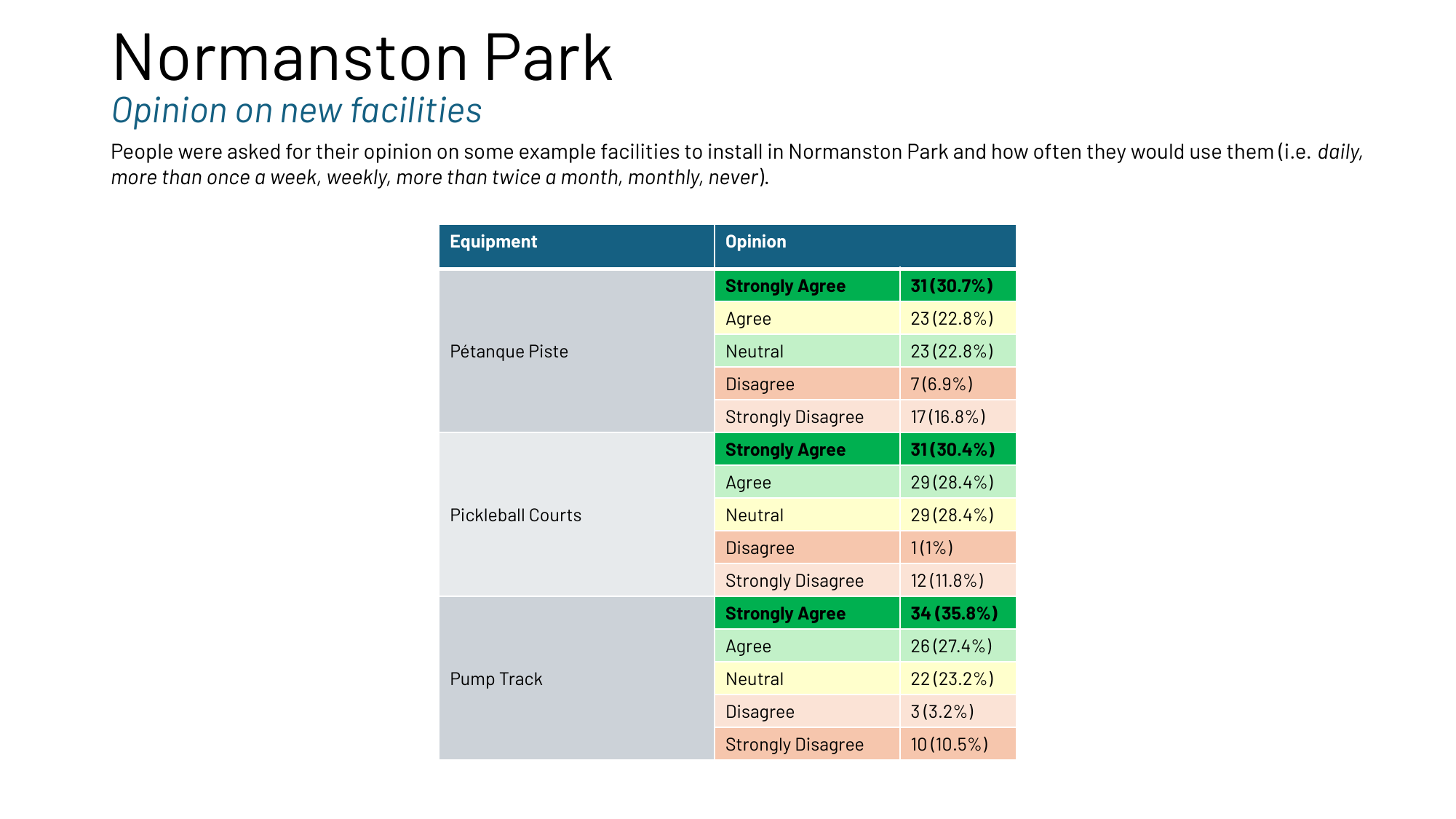

# Normanston Park
Opinion on new facilities
People were asked for their opinion on some example facilities to install in Normanston Park and how often they would use them (i.e. daily, more than once a week, weekly, more than twice a month, monthly, never).
| Equipment | Opinion |  |
| --- | --- | --- |
| Pétanque Piste | Strongly Agree | 31 (30.7%) |
|  | Agree | 23 (22.8%) |
|  | Neutral | 23 (22.8%) |
|  | Disagree | 7 (6.9%) |
|  | Strongly Disagree | 17 (16.8%) |
| Pickleball Courts | Strongly Agree | 31 (30.4%) |
|  | Agree | 29 (28.4%) |
|  | Neutral | 29 (28.4%) |
|  | Disagree | 1 (1%) |
|  | Strongly Disagree | 12 (11.8%) |
| Pump Track | Strongly Agree | 34 (35.8%) |
|  | Agree | 26 (27.4%) |
|  | Neutral | 22 (23.2%) |
|  | Disagree | 3 (3.2%) |
|  | Strongly Disagree | 10 (10.5%) |